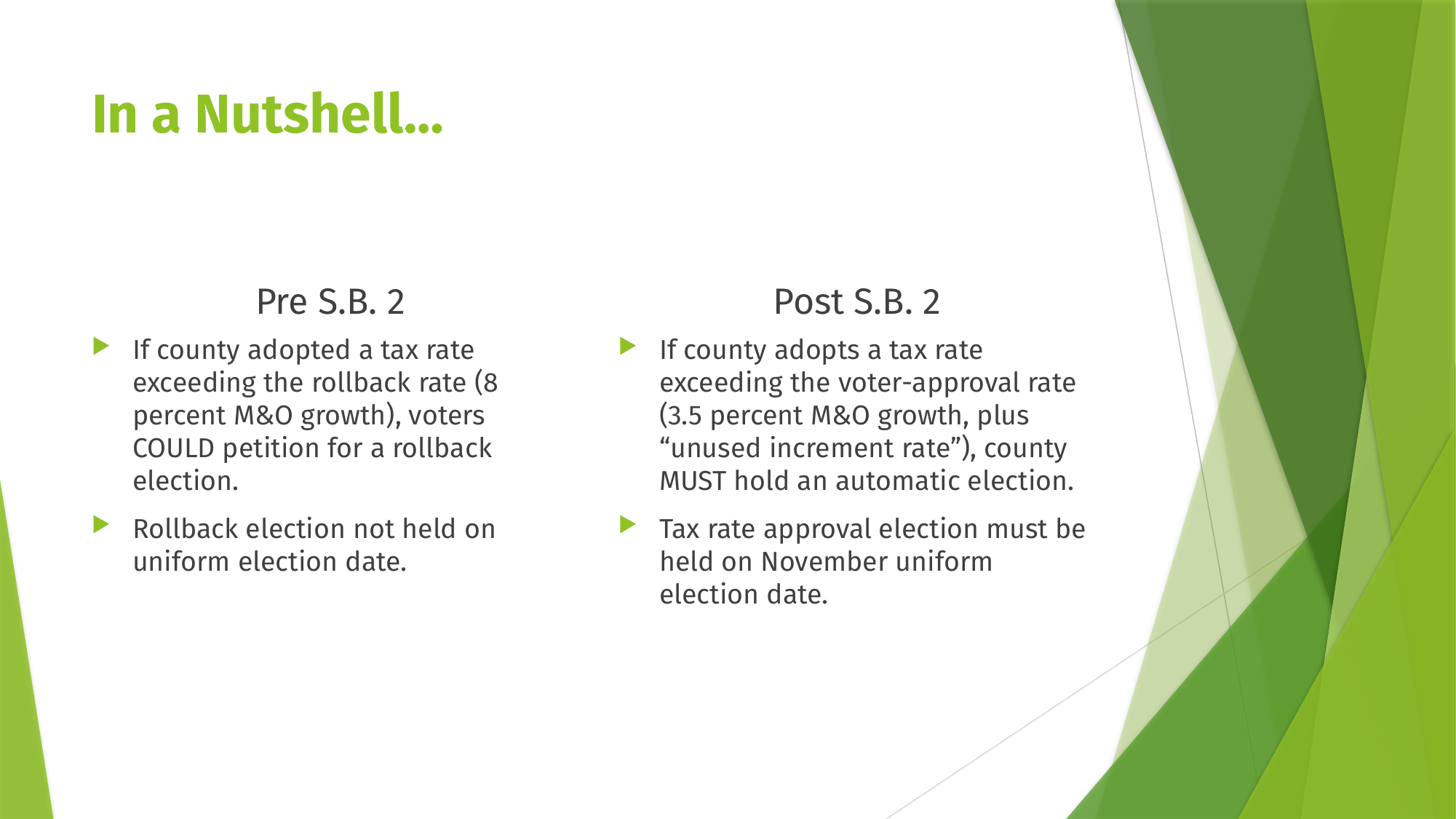

# In a Nutshell…
Pre S.B. 2
Post S.B. 2
If county adopted a tax rate exceeding the rollback rate (8 percent M&O growth), voters COULD petition for a rollback election.
Rollback election not held on uniform election date.
If county adopts a tax rate exceeding the voter-approval rate (3.5 percent M&O growth, plus “unused increment rate”), county MUST hold an automatic election.
Tax rate approval election must be held on November uniform election date.